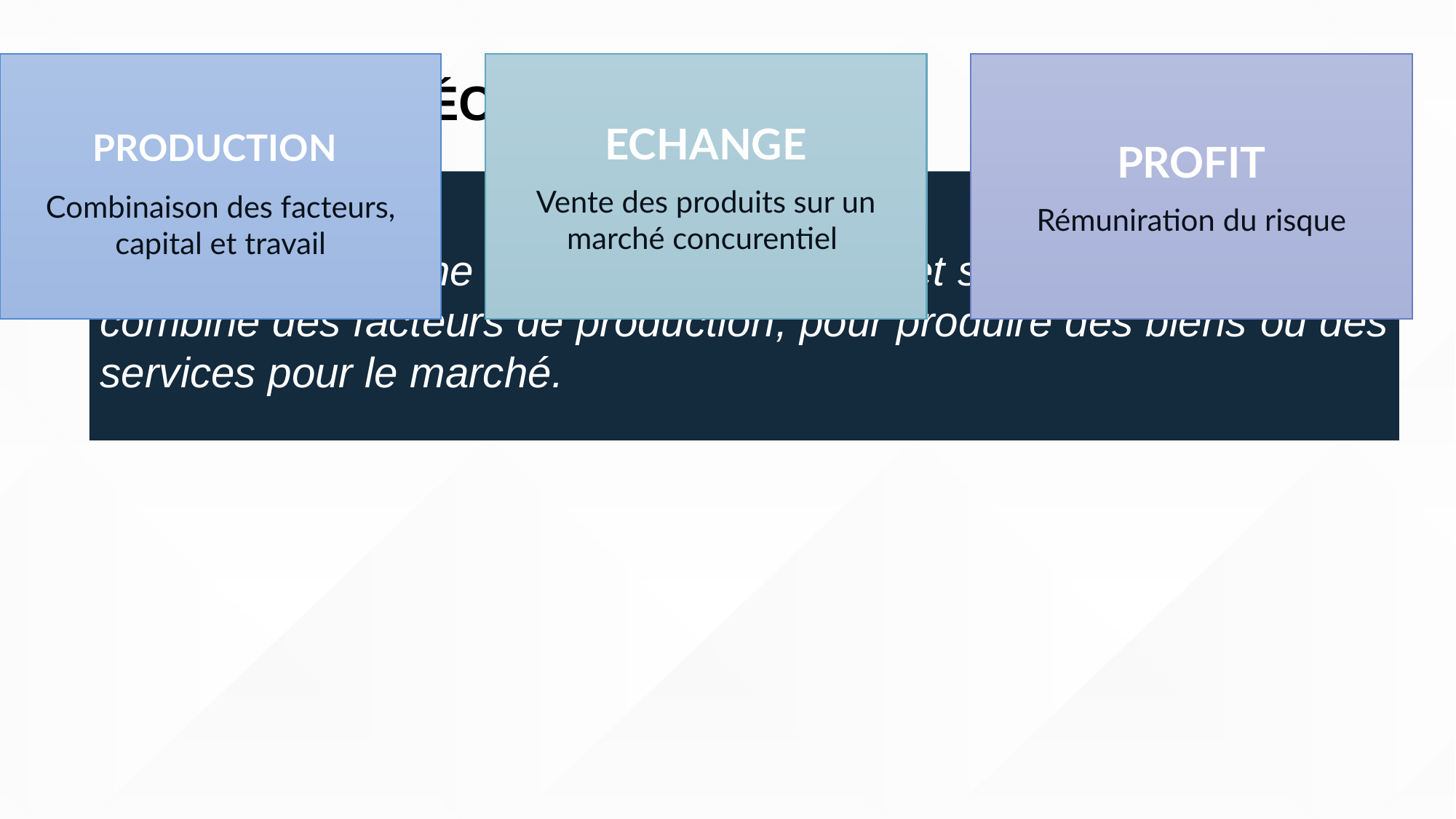

APPROCHE ÉCONOMIQUE

L’entreprise est une structure économique et sociale autonome. Elle combine des facteurs de production, pour produire des biens ou des services pour le marché.

PRODUCTION
Combinaison des facteurs, capital et travail
ECHANGE
Vente des produits sur un marché concurentiel
PROFIT
Rémuniration du risque